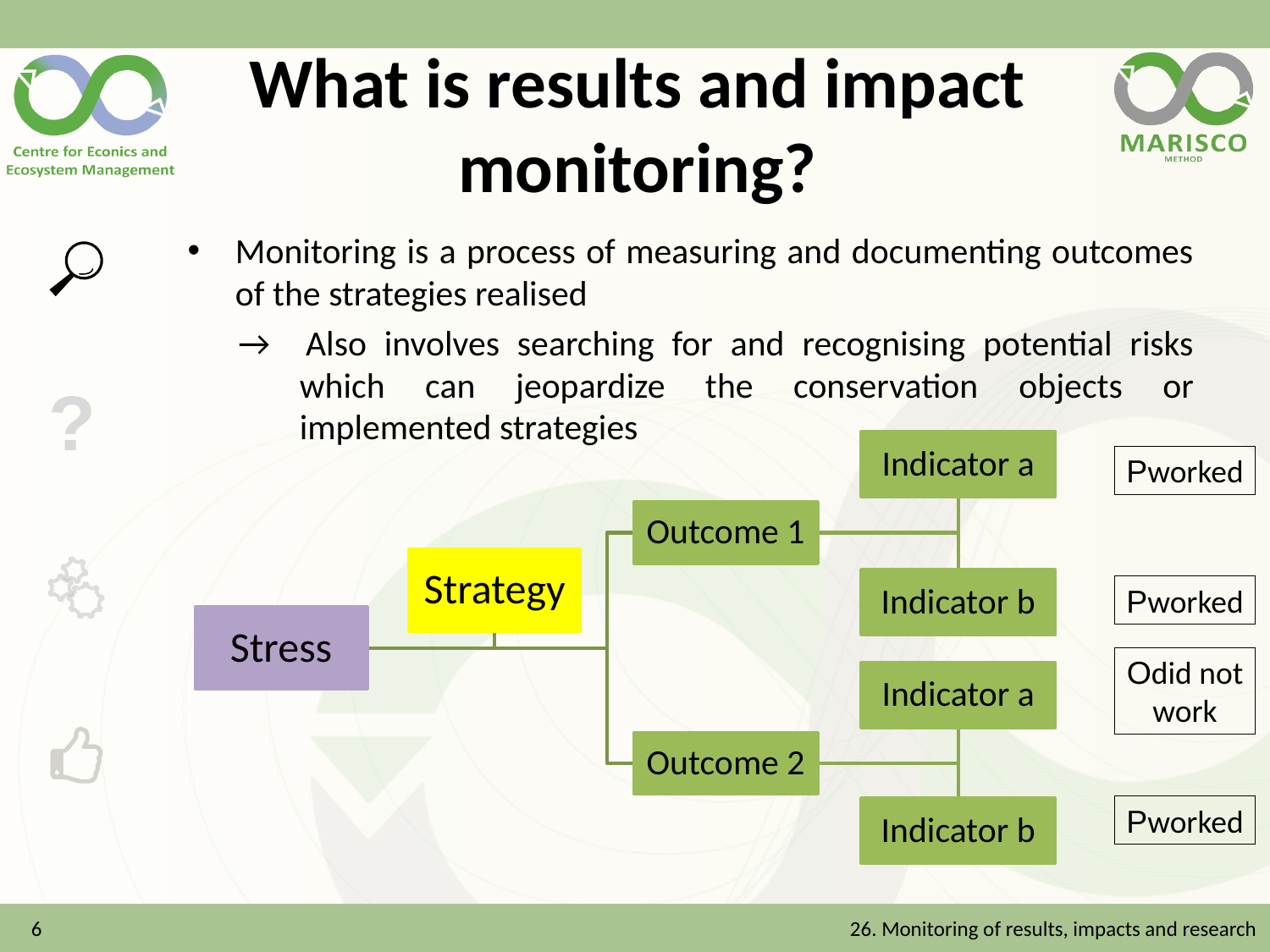

# What is results and impact monitoring?
Monitoring is a process of measuring and documenting outcomes of the strategies realised
→  Also involves searching for and recognising potential risks which can jeopardize the conservation objects or implemented strategies

Stress
Outcome 1
Indicator a
Indicator b
Outcome 2
Indicator a
Indicator b
Strategy
Pworked
Pworked
Odid not work
Pworked
6
26. Monitoring of results, impacts and research